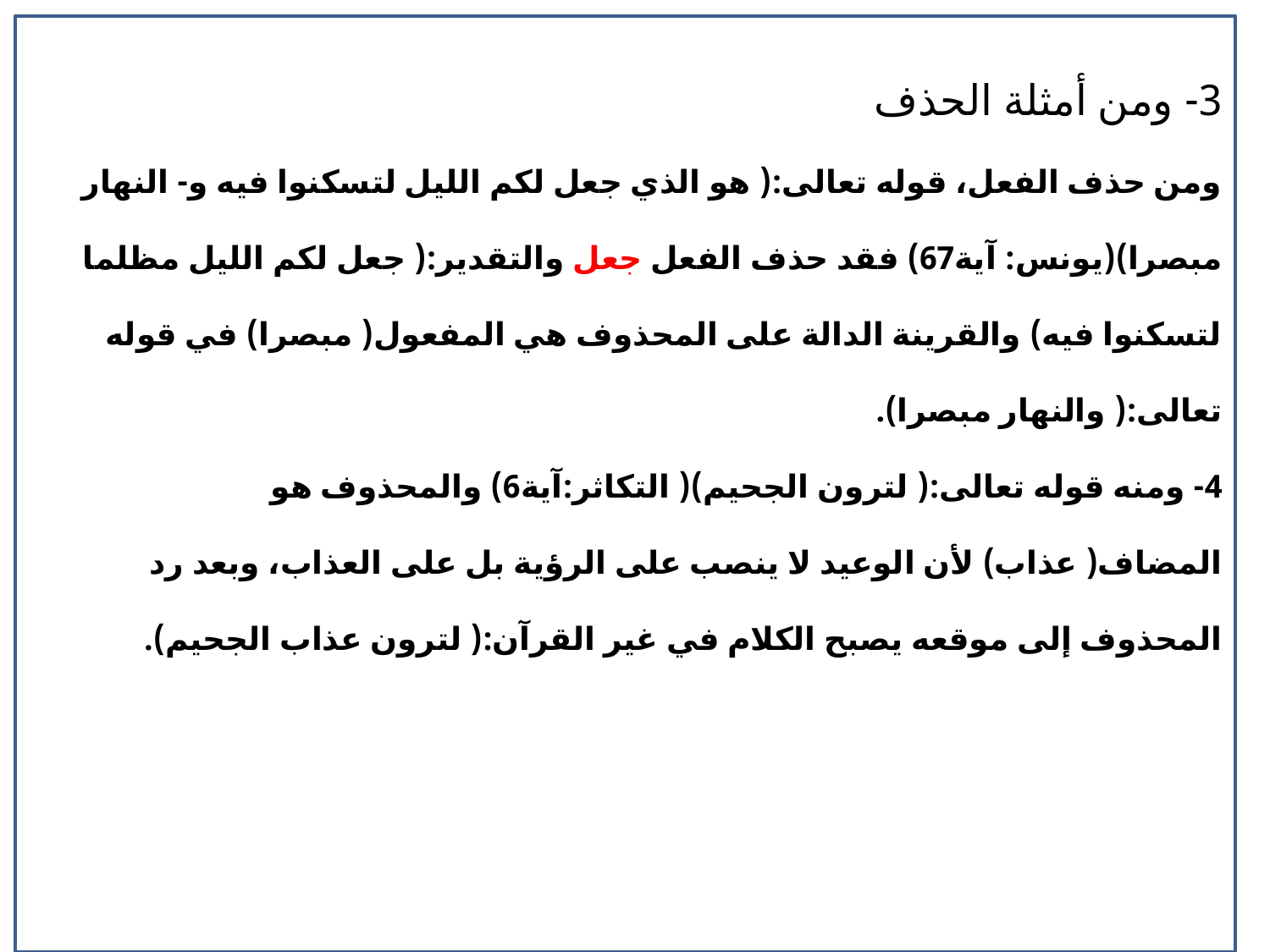

3- ومن أمثلة الحذف
ومن حذف الفعل، قوله تعالى:( هو الذي جعل لكم الليل لتسكنوا فيه و- النهار مبصرا)(يونس: آية67) فقد حذف الفعل جعل والتقدير:( جعل لكم الليل مظلما لتسكنوا فيه) والقرينة الدالة على المحذوف هي المفعول( مبصرا) في قوله تعالى:( والنهار مبصرا).
4- ومنه قوله تعالى:( لترون الجحيم)( التكاثر:آية6) والمحذوف هو المضاف( عذاب) لأن الوعيد لا ينصب على الرؤية بل على العذاب، وبعد رد المحذوف إلى موقعه يصبح الكلام في غير القرآن:( لترون عذاب الجحيم).
5